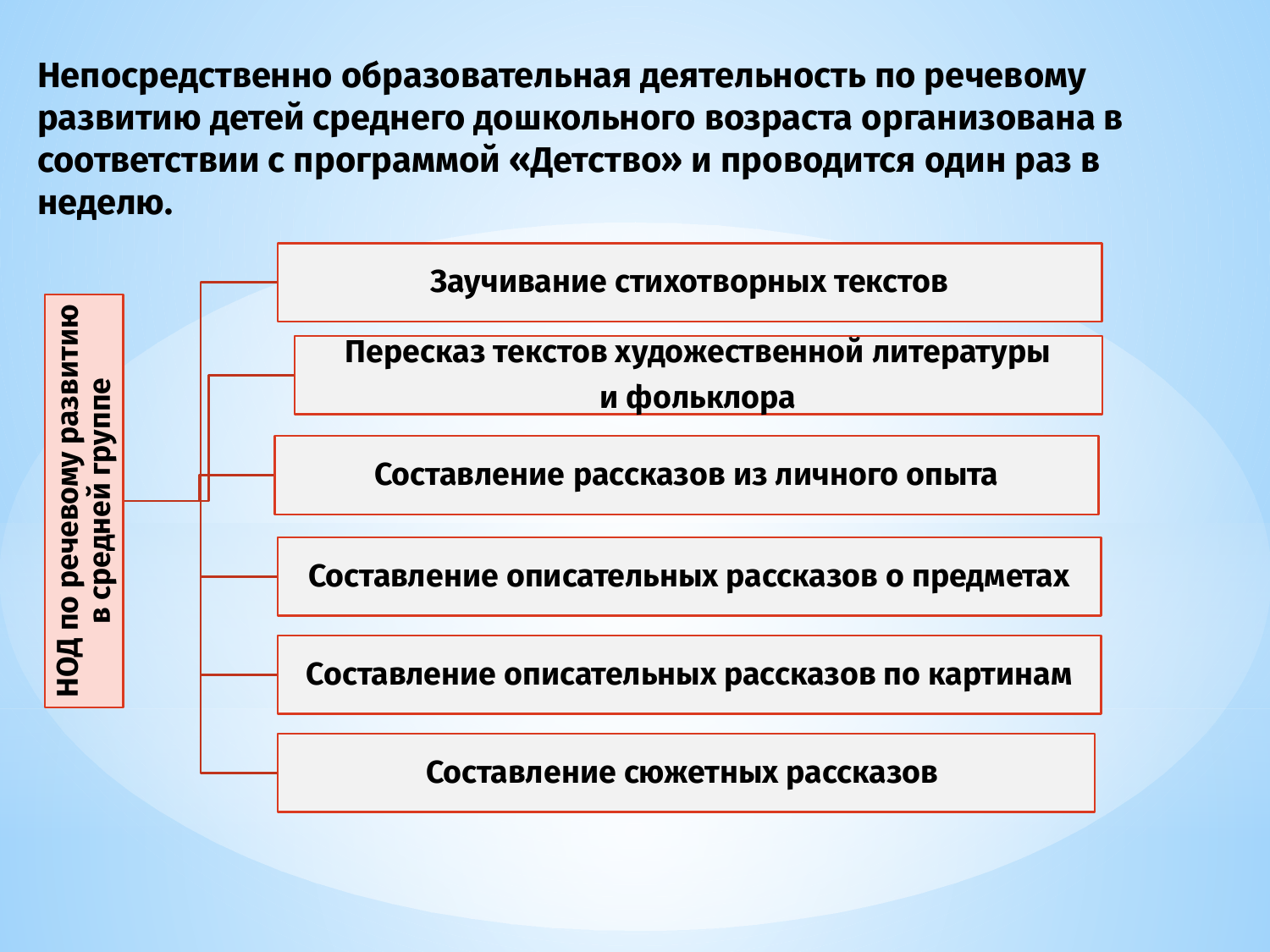

Непосредственно образовательная деятельность по речевому развитию детей среднего дошкольного возраста организована в соответствии с программой «Детство» и проводится один раз в неделю.

НОД по речевому развитию в средней группе
Заучивание стихотворных текстов
Пересказ текстов художественной литературы
и фольклора
Составление рассказов из личного опыта
Составление описательных рассказов о предметах
Составление описательных рассказов по картинам
Составление сюжетных рассказов